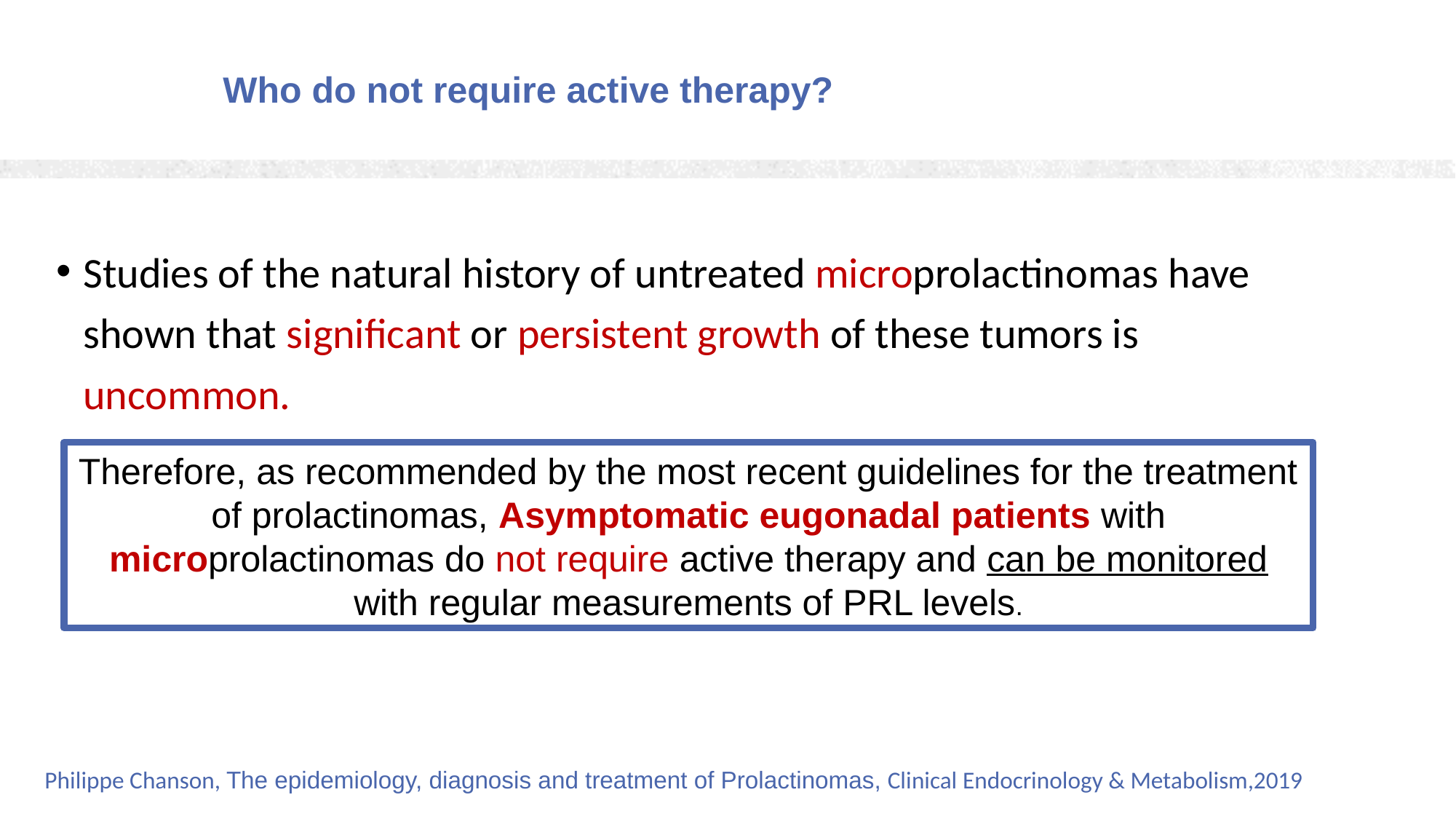

# Who do not require active therapy?
Studies of the natural history of untreated microprolactinomas have shown that significant or persistent growth of these tumors is uncommon.
Therefore, as recommended by the most recent guidelines for the treatment of prolactinomas, Asymptomatic eugonadal patients with microprolactinomas do not require active therapy and can be monitored with regular measurements of PRL levels.
Philippe Chanson, The epidemiology, diagnosis and treatment of Prolactinomas, Clinical Endocrinology & Metabolism,2019
28